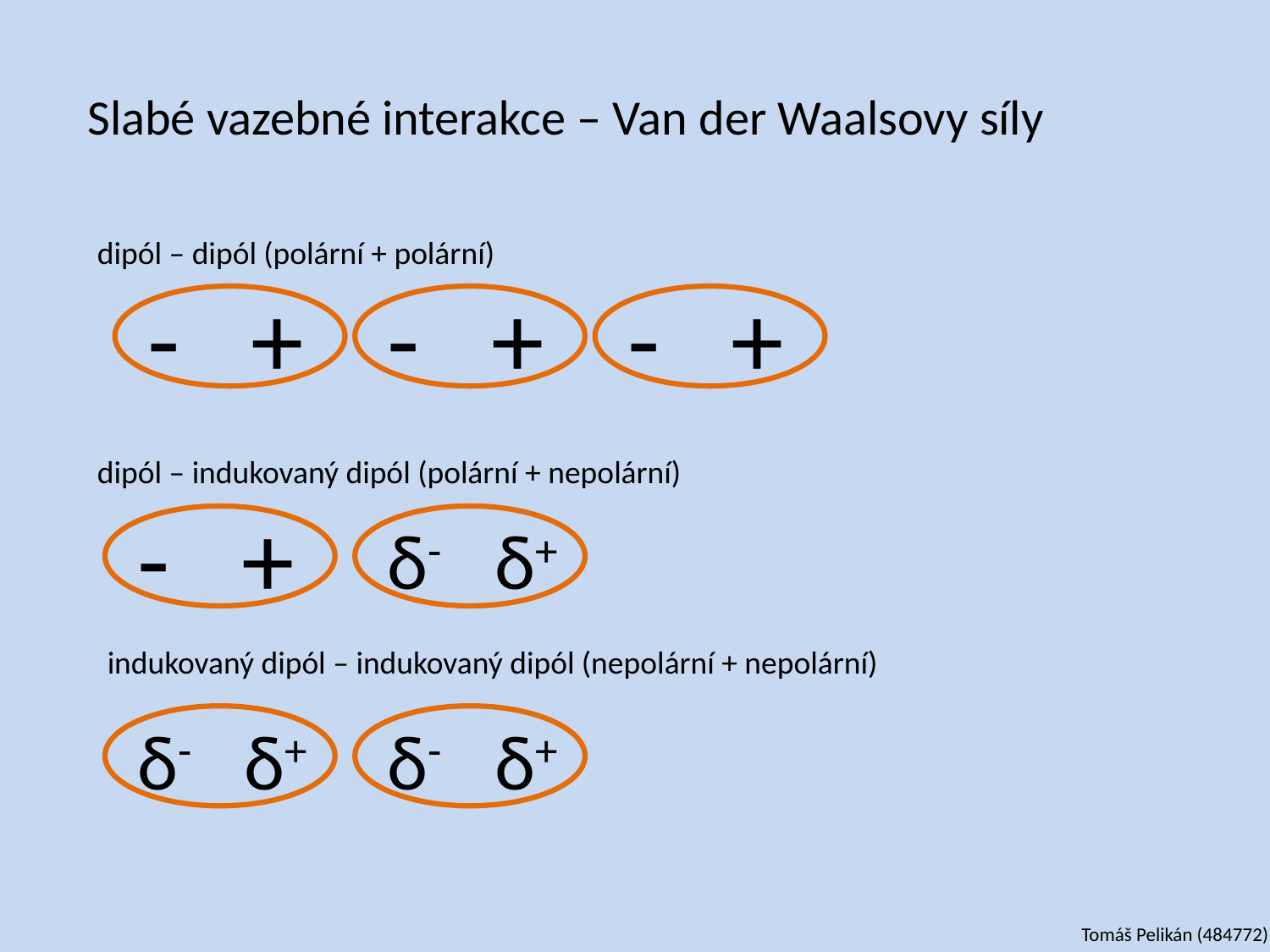

# Slabé vazebné interakce – Van der Waalsovy síly
dipól – dipól (polární + polární)
-   +
-   +
-   +

dipól – indukovaný dipól (polární + nepolární)
-   +

δ-   δ+
indukovaný dipól – indukovaný dipól (nepolární + nepolární)

δ-   δ+

δ-   δ+
Tomáš Pelikán (484772)